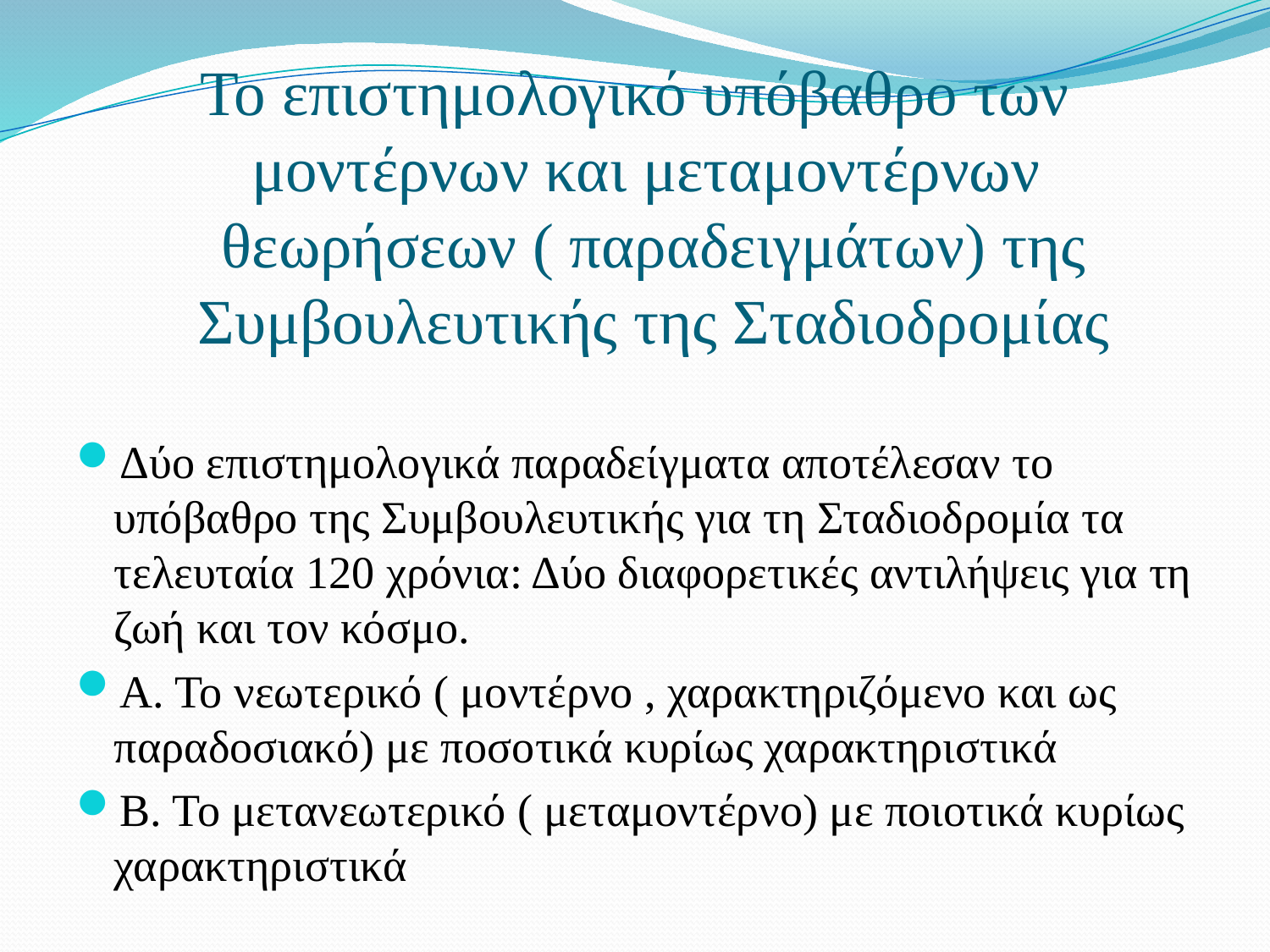

# Το επιστημολογικό υπόβαθρο των μοντέρνων και μεταμοντέρνων  θεωρήσεων ( παραδειγμάτων) της Συμβουλευτικής της Σταδιοδρομίας
Δύο επιστημολογικά παραδείγματα αποτέλεσαν το υπόβαθρο της Συμβουλευτικής για τη Σταδιοδρομία τα τελευταία 120 χρόνια: Δύο διαφορετικές αντιλήψεις για τη ζωή και τον κόσμο.
Α. Το νεωτερικό ( μοντέρνο , χαρακτηριζόμενο και ως παραδοσιακό) με ποσοτικά κυρίως χαρακτηριστικά
Β. Το μετανεωτερικό ( μεταμοντέρνο) με ποιοτικά κυρίως χαρακτηριστικά